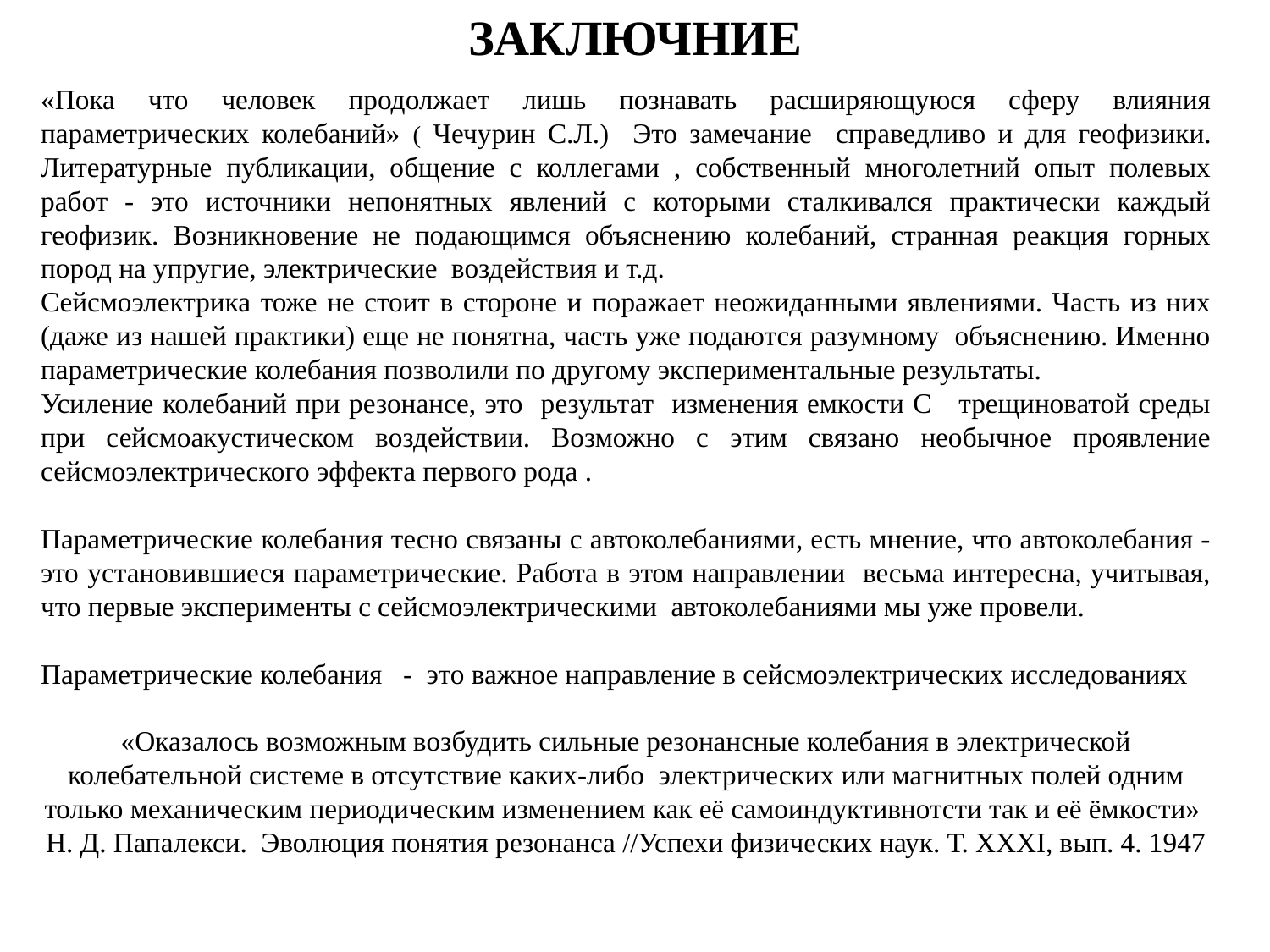

ЗАКЛЮЧНИЕ
«Пока что человек продолжает лишь познавать расширяющуюся сферу влияния параметрических колебаний» ( Чечурин С.Л.)  Это замечание  справедливо и для геофизики. Литературные публикации, общение с коллегами , собственный многолетний опыт полевых работ - это источники непонятных явлений с которыми сталкивался практически каждый геофизик. Возникновение не подающимся объяснению колебаний, странная реакция горных пород на упругие, электрические  воздействия и т.д.
Сейсмоэлектрика тоже не стоит в стороне и поражает неожиданными явлениями. Часть из них (даже из нашей практики) еще не понятна, часть уже подаются разумному  объяснению. Именно параметрические колебания позволили по другому экспериментальные результаты.
Усиление колебаний при резонансе, это  результат  изменения емкости С   трещиноватой среды при сейсмоакустическом воздействии. Возможно с этим связано необычное проявление сейсмоэлектрического эффекта первого рода .

Параметрические колебания тесно связаны с автоколебаниями, есть мнение, что автоколебания - это установившиеся параметрические. Работа в этом направлении  весьма интересна, учитывая, что первые эксперименты с сейсмоэлектрическими  автоколебаниями мы уже провели.

Параметрические колебания   -  это важное направление в сейсмоэлектрических исследованиях

«Оказалось возможным возбудить сильные резонансные колебания в электрической колебательной системе в отсутствие каких-либо  электрических или магнитных полей одним только механическим периодическим изменением как её самоиндуктивнотсти так и её ёмкости»  Н. Д. Папалекси.  Эволюция понятия резонанса //Успехи физических наук. Т. XXXI, вып. 4. 1947